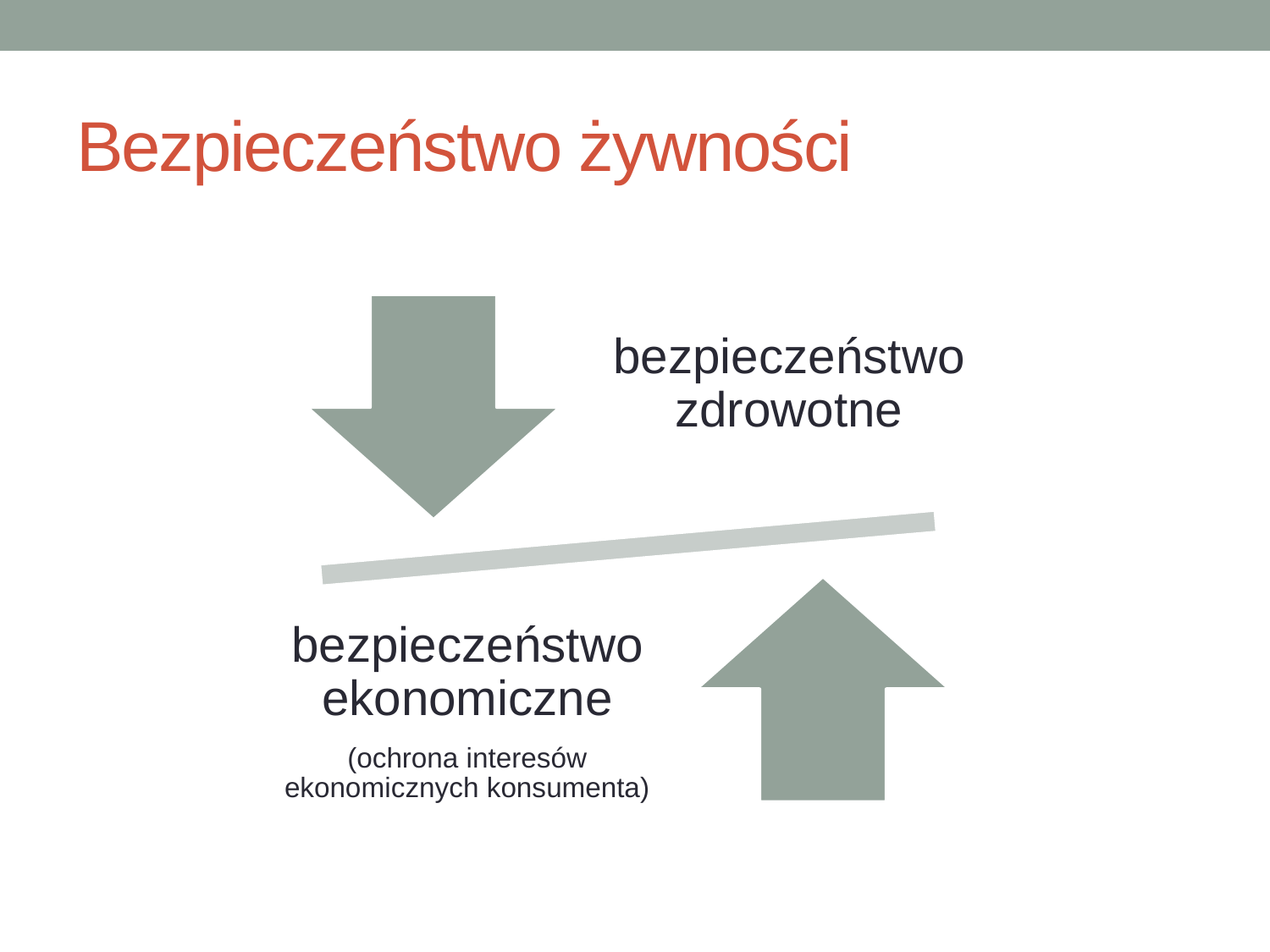

# Bezpieczeństwo żywności

bezpieczeństwo zdrowotne
bezpieczeństwo ekonomiczne
(ochrona interesów ekonomicznych konsumenta)